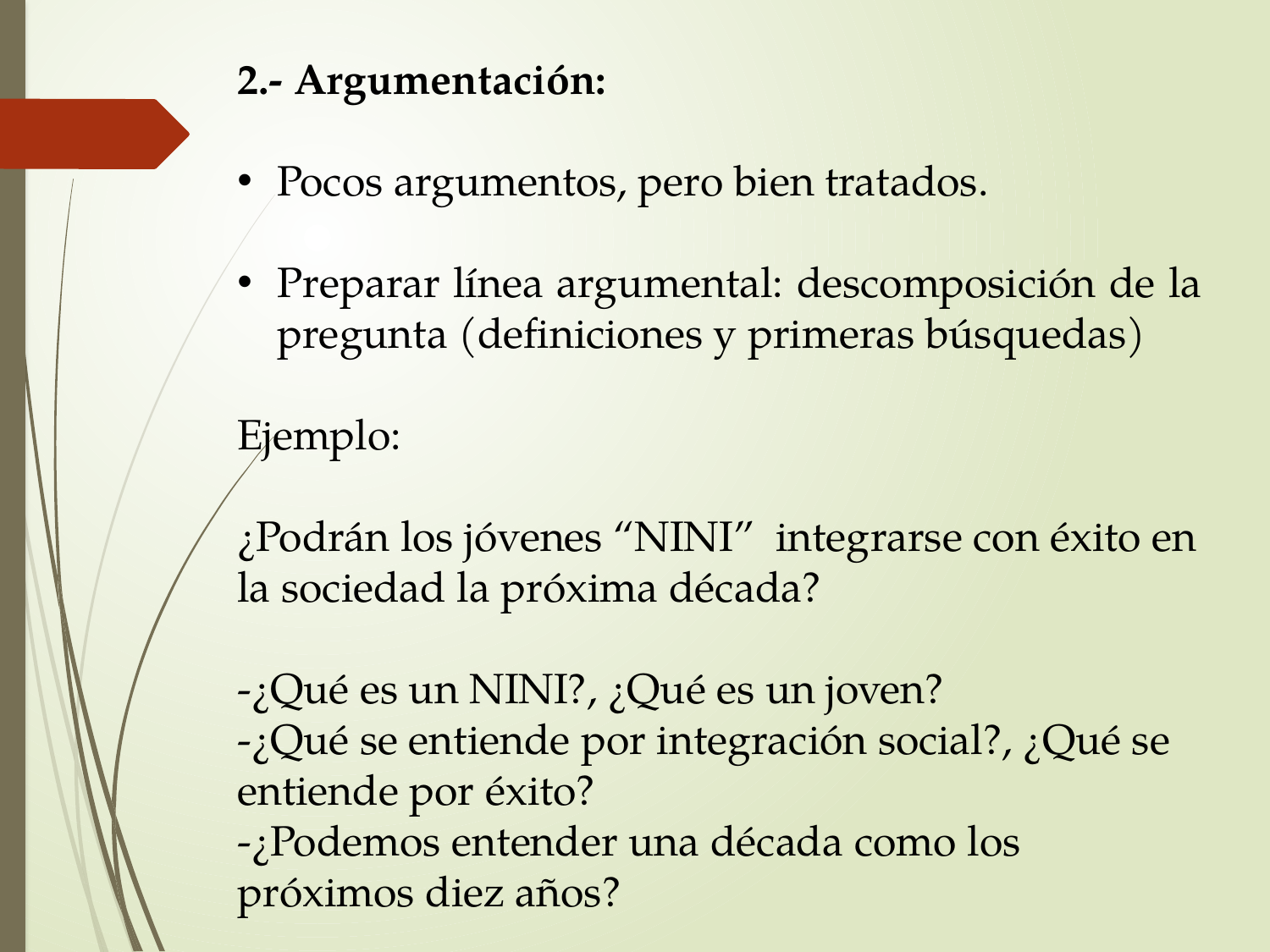

2.- Argumentación:

Pocos argumentos, pero bien tratados.

Preparar línea argumental: descomposición de la pregunta (definiciones y primeras búsquedas)

Ejemplo:

¿Podrán los jóvenes “NINI”  integrarse con éxito en la sociedad la próxima década?

-¿Qué es un NINI?, ¿Qué es un joven?
-¿Qué se entiende por integración social?, ¿Qué se entiende por éxito?
-¿Podemos entender una década como los próximos diez años?